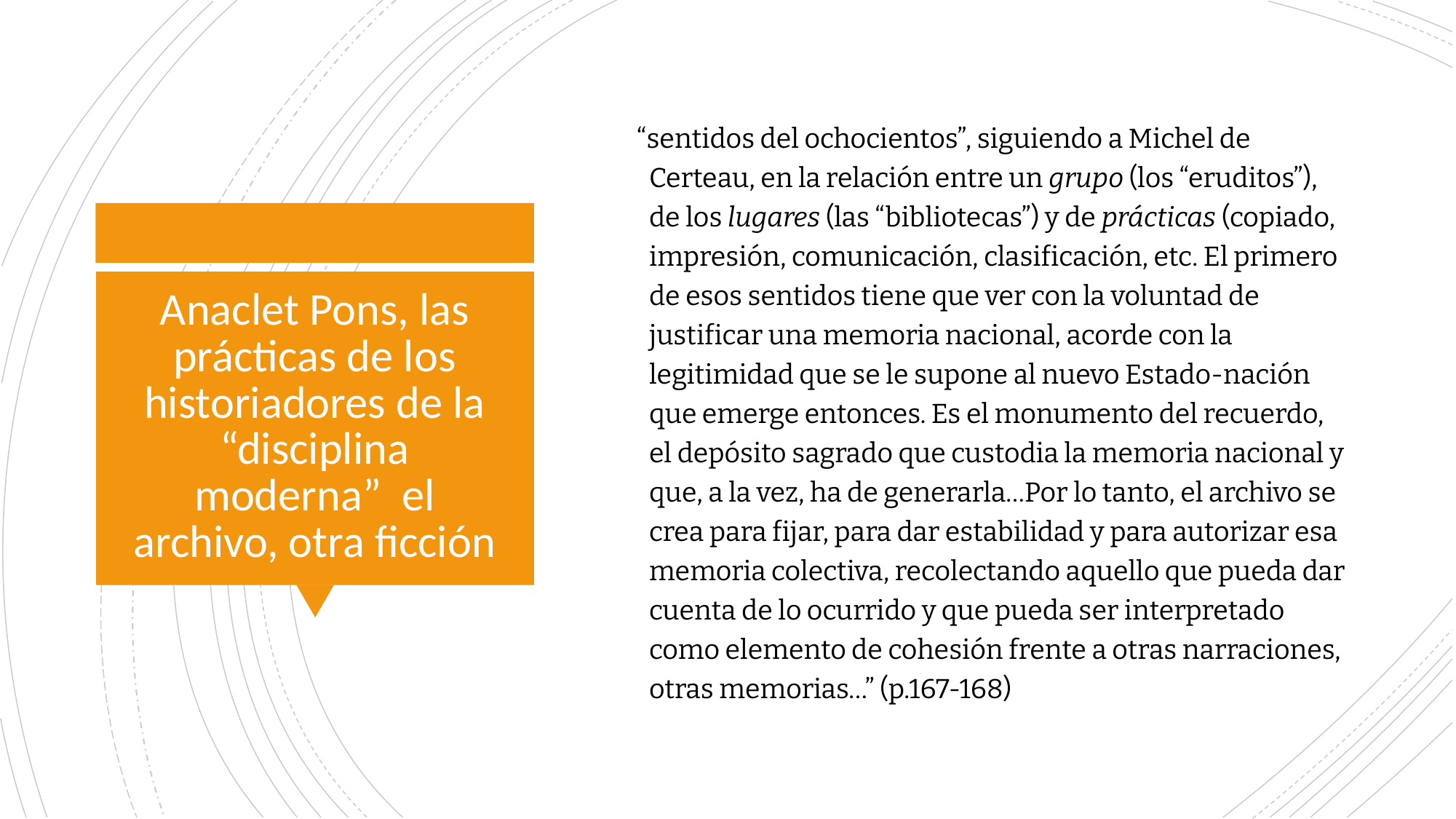

“sentidos del ochocientos”, siguiendo a Michel de Certeau, en la relación entre un grupo (los “eruditos”), de los lugares (las “bibliotecas”) y de prácticas (copiado, impresión, comunicación, clasificación, etc. El primero de esos sentidos tiene que ver con la voluntad de justificar una memoria nacional, acorde con la legitimidad que se le supone al nuevo Estado-nación que emerge entonces. Es el monumento del recuerdo, el depósito sagrado que custodia la memoria nacional y que, a la vez, ha de generarla…Por lo tanto, el archivo se crea para fijar, para dar estabilidad y para autorizar esa memoria colectiva, recolectando aquello que pueda dar cuenta de lo ocurrido y que pueda ser interpretado como elemento de cohesión frente a otras narraciones, otras memorias…” (p.167-168)
# Anaclet Pons, las prácticas de los historiadores de la “disciplina moderna”  el archivo, otra ficción